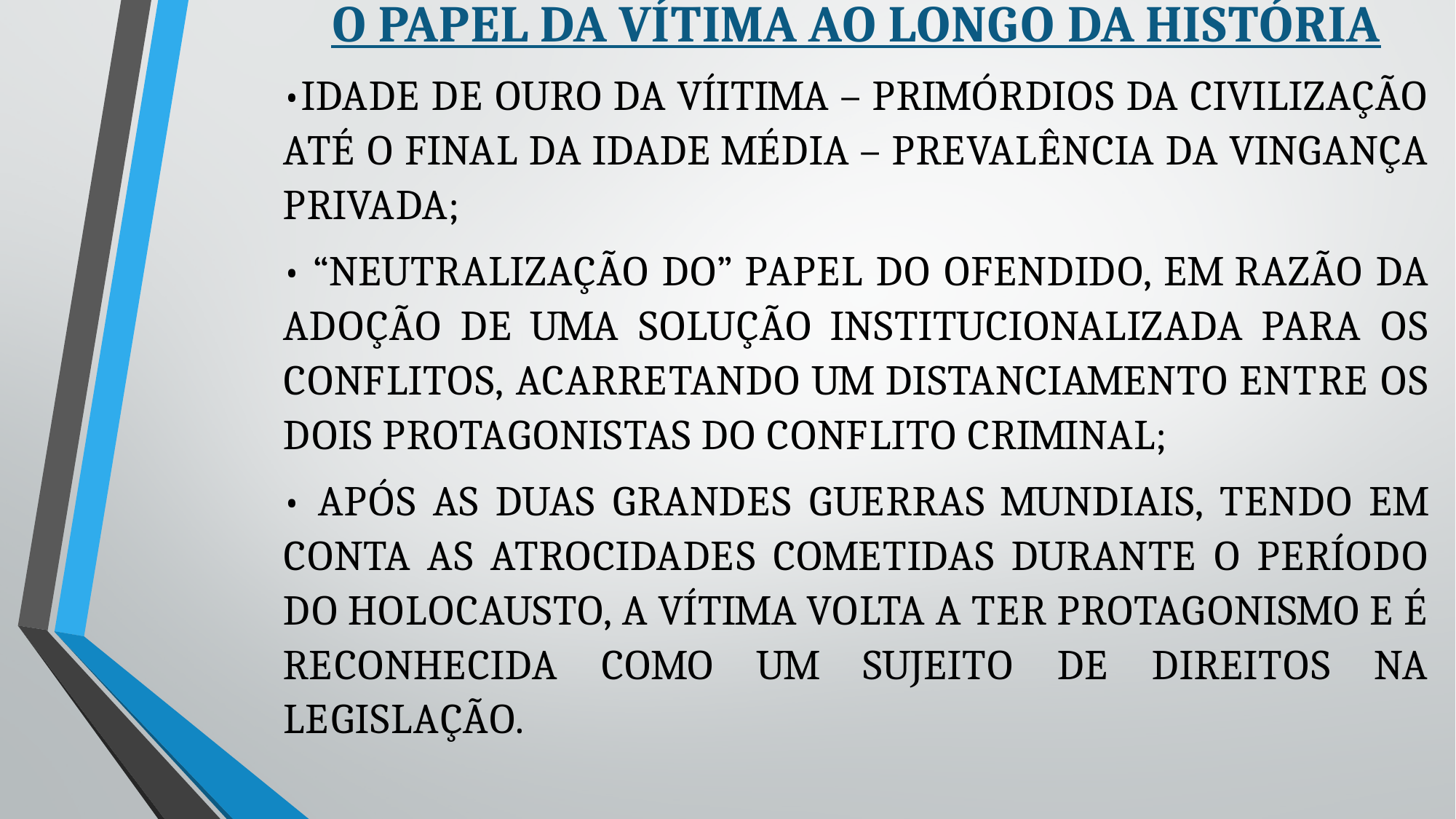

O PAPEL DA VÍTIMA AO LONGO DA HISTÓRIA
•IDADE DE OURO DA VÍITIMA – PRIMÓRDIOS DA CIVILIZAÇÃO ATÉ O FINAL DA IDADE MÉDIA – PREVALÊNCIA DA VINGANÇA PRIVADA;
• “NEUTRALIZAÇÃO DO” PAPEL DO OFENDIDO, EM RAZÃO DA ADOÇÃO DE UMA SOLUÇÃO INSTITUCIONALIZADA PARA OS CONFLITOS, ACARRETANDO UM DISTANCIAMENTO ENTRE OS DOIS PROTAGONISTAS DO CONFLITO CRIMINAL;
• APÓS AS DUAS GRANDES GUERRAS MUNDIAIS, TENDO EM CONTA AS ATROCIDADES COMETIDAS DURANTE O PERÍODO DO HOLOCAUSTO, A VÍTIMA VOLTA A TER PROTAGONISMO E É RECONHECIDA COMO UM SUJEITO DE DIREITOS NA LEGISLAÇÃO.